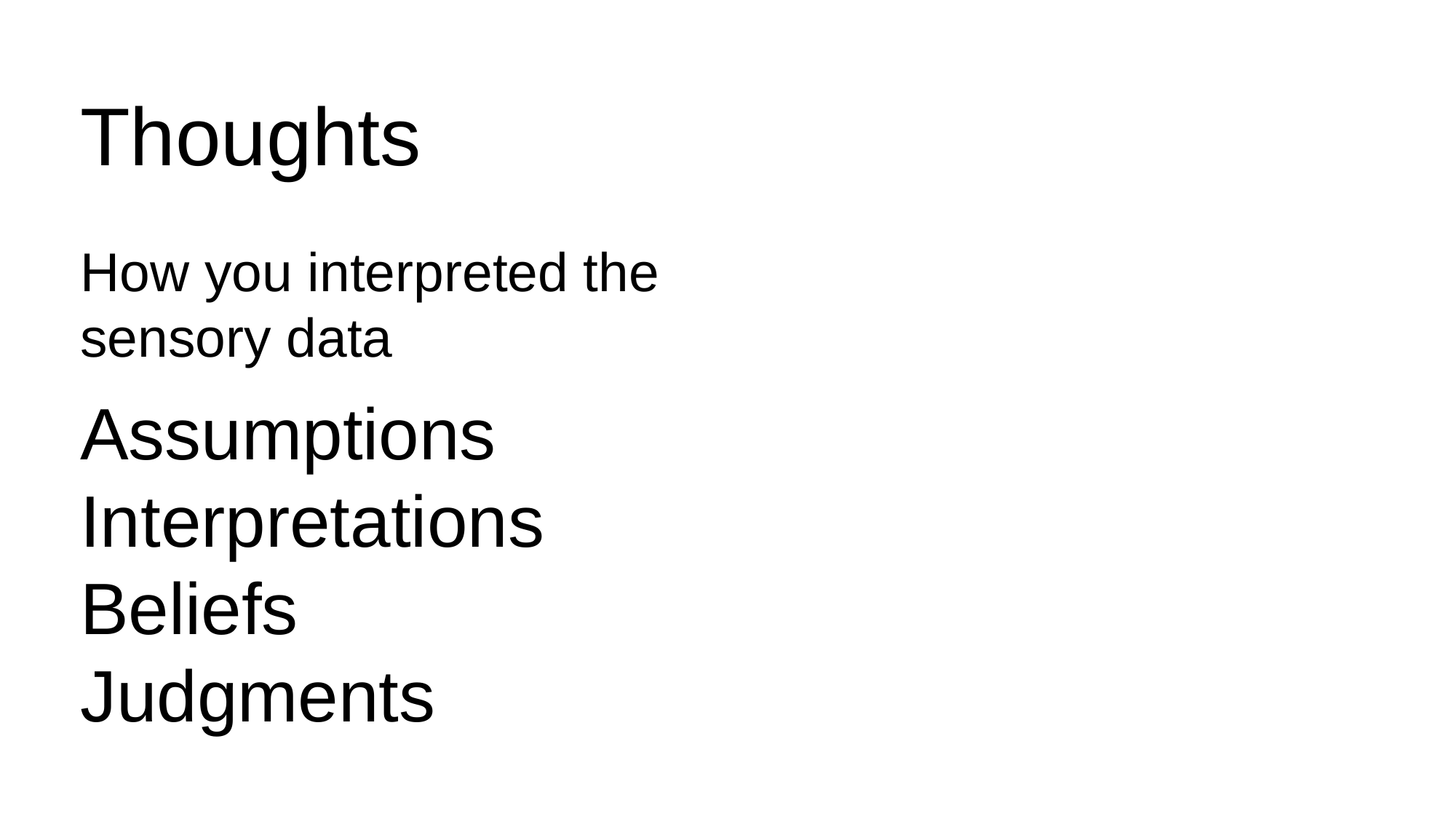

Thoughts
How you interpreted the sensory data
Assumptions
Interpretations
Beliefs
Judgments